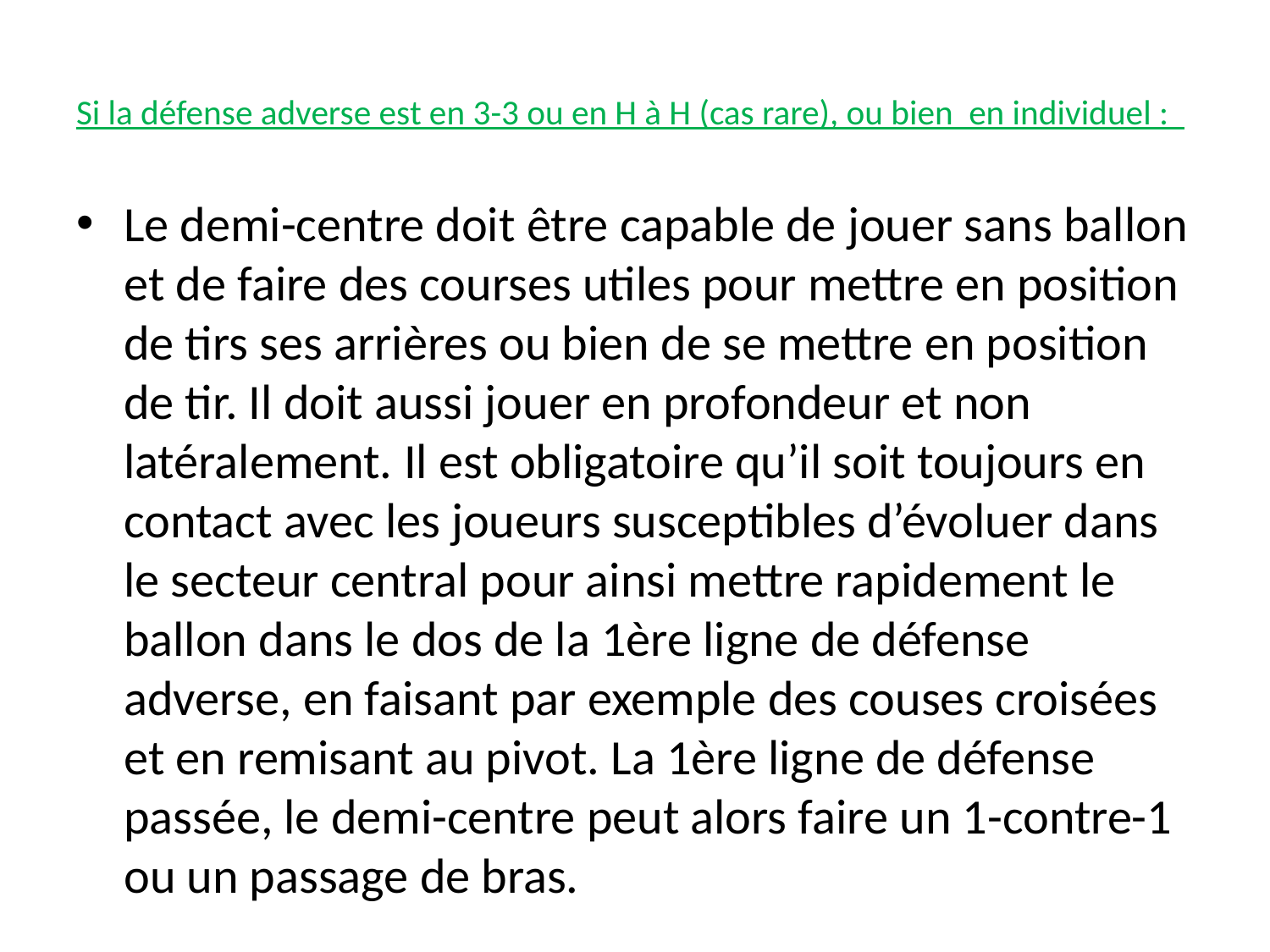

# Si la défense adverse est en 3-3 ou en H à H (cas rare), ou bien  en individuel :

Le demi-centre doit être capable de jouer sans ballon et de faire des courses utiles pour mettre en position de tirs ses arrières ou bien de se mettre en position de tir. Il doit aussi jouer en profondeur et non latéralement. Il est obligatoire qu’il soit toujours en contact avec les joueurs susceptibles d’évoluer dans le secteur central pour ainsi mettre rapidement le ballon dans le dos de la 1ère ligne de défense adverse, en faisant par exemple des couses croisées et en remisant au pivot. La 1ère ligne de défense passée, le demi-centre peut alors faire un 1-contre-1 ou un passage de bras.